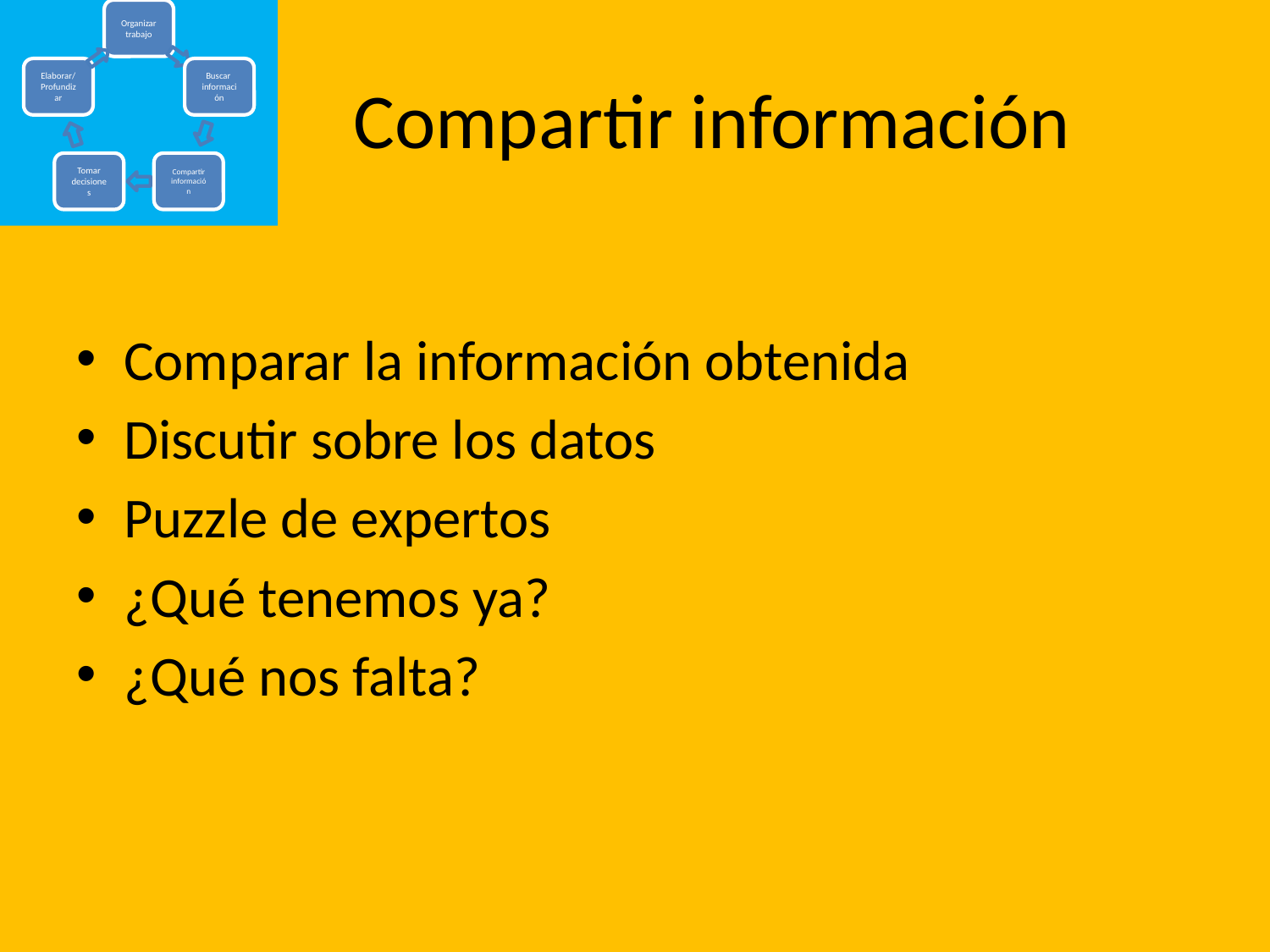

Organizar trabajo
Buscar  información
Compartir información
Tomar decisiones
Elaborar/
Profundizar
# Compartir información
Comparar la información obtenida
Discutir sobre los datos
Puzzle de expertos
¿Qué tenemos ya?
¿Qué nos falta?